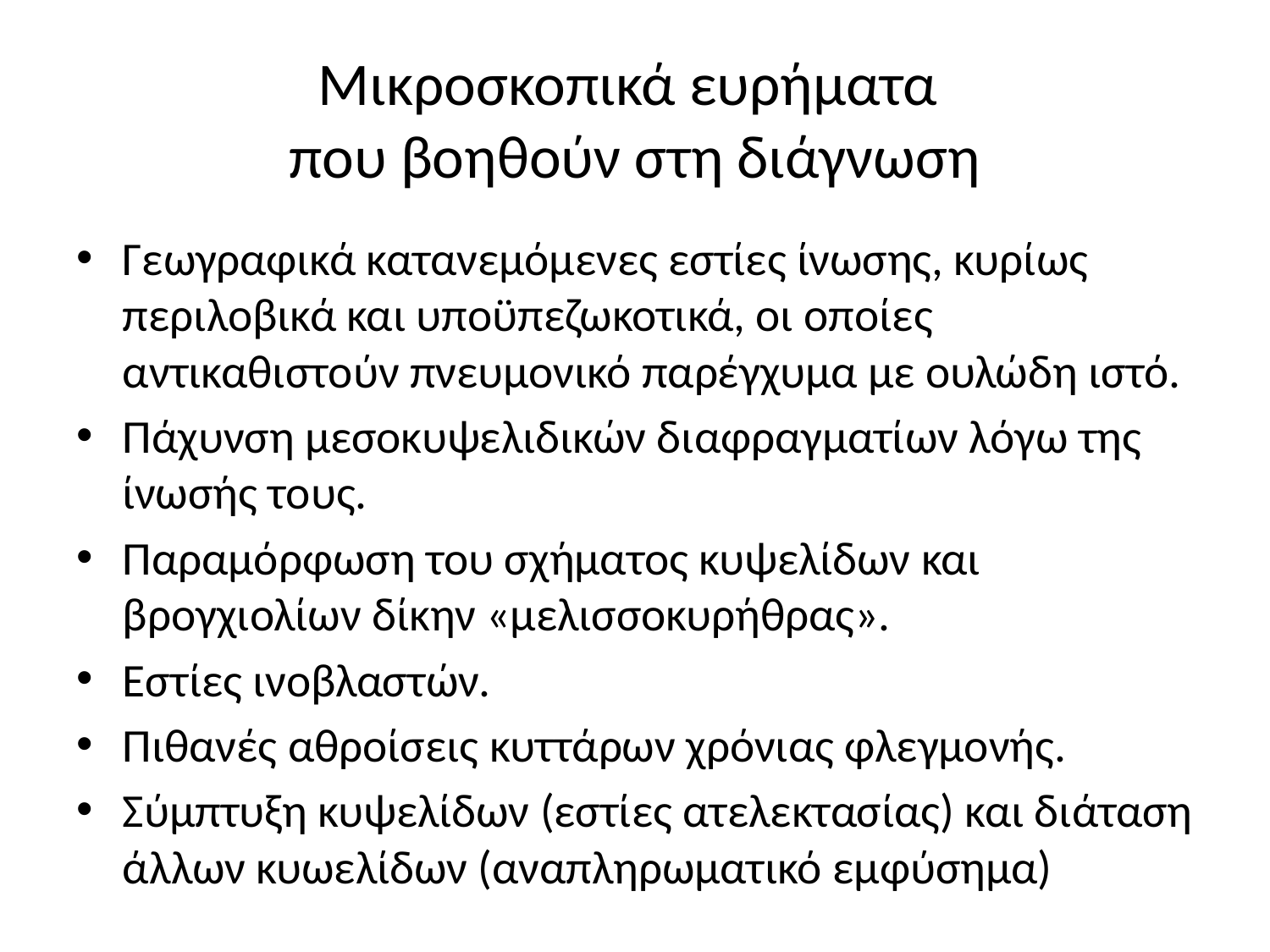

# Μικροσκοπικά ευρήματα που βοηθούν στη διάγνωση
Γεωγραφικά κατανεμόμενες εστίες ίνωσης, κυρίως περιλοβικά και υποϋπεζωκοτικά, οι οποίες αντικαθιστούν πνευμονικό παρέγχυμα με ουλώδη ιστό.
Πάχυνση μεσοκυψελιδικών διαφραγματίων λόγω της ίνωσής τους.
Παραμόρφωση του σχήματος κυψελίδων και βρογχιολίων δίκην «μελισσοκυρήθρας».
Εστίες ινοβλαστών.
Πιθανές αθροίσεις κυττάρων χρόνιας φλεγμονής.
Σύμπτυξη κυψελίδων (εστίες ατελεκτασίας) και διάταση άλλων κυωελίδων (αναπληρωματικό εμφύσημα)